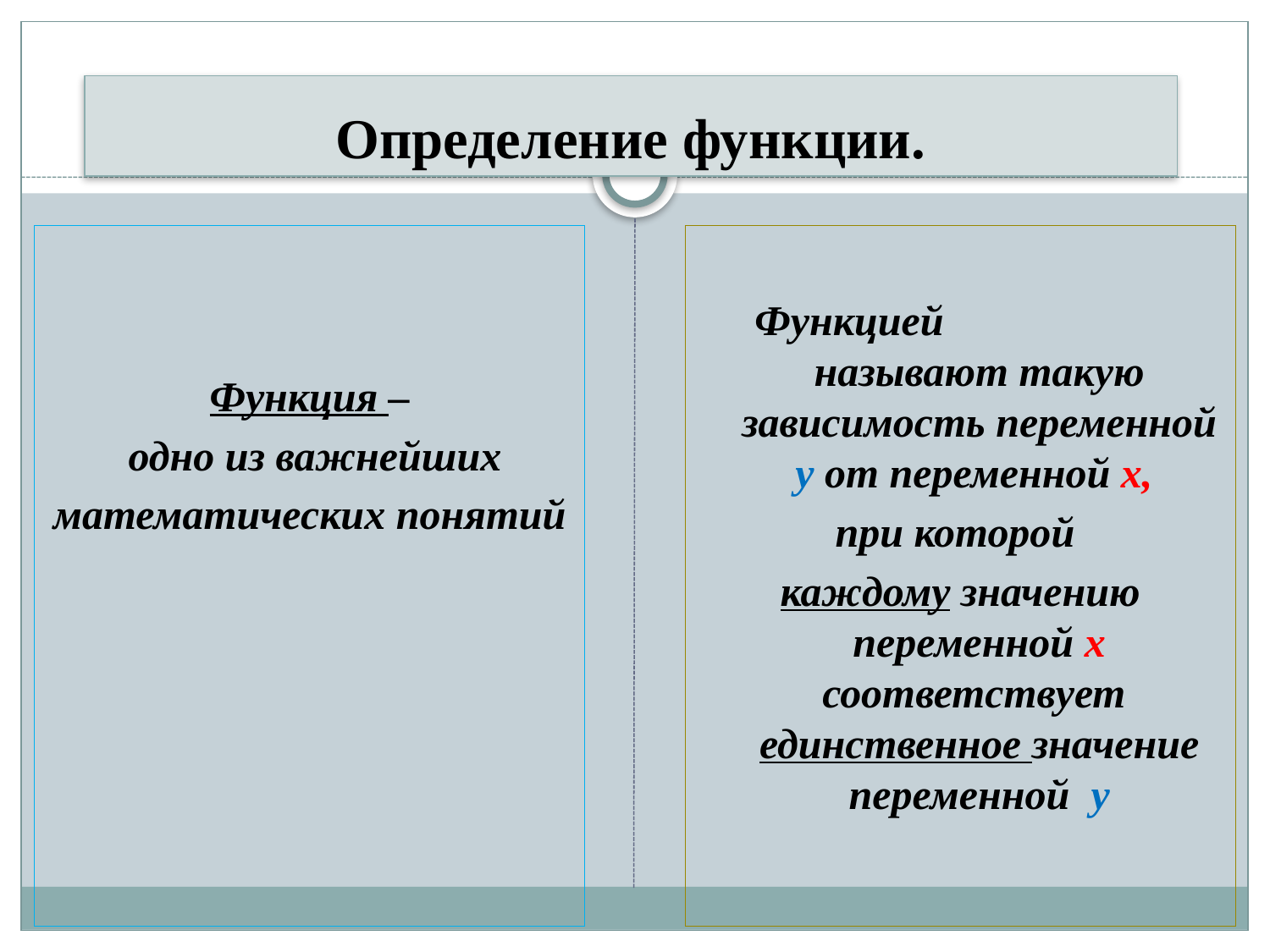

# Определение функции.

Функция –
 одно из важнейших
математических понятий

Функцией                      называют такую зависимость переменной у от переменной х,
при которой
каждому значению переменной х соответствует  единственное значение переменной  у